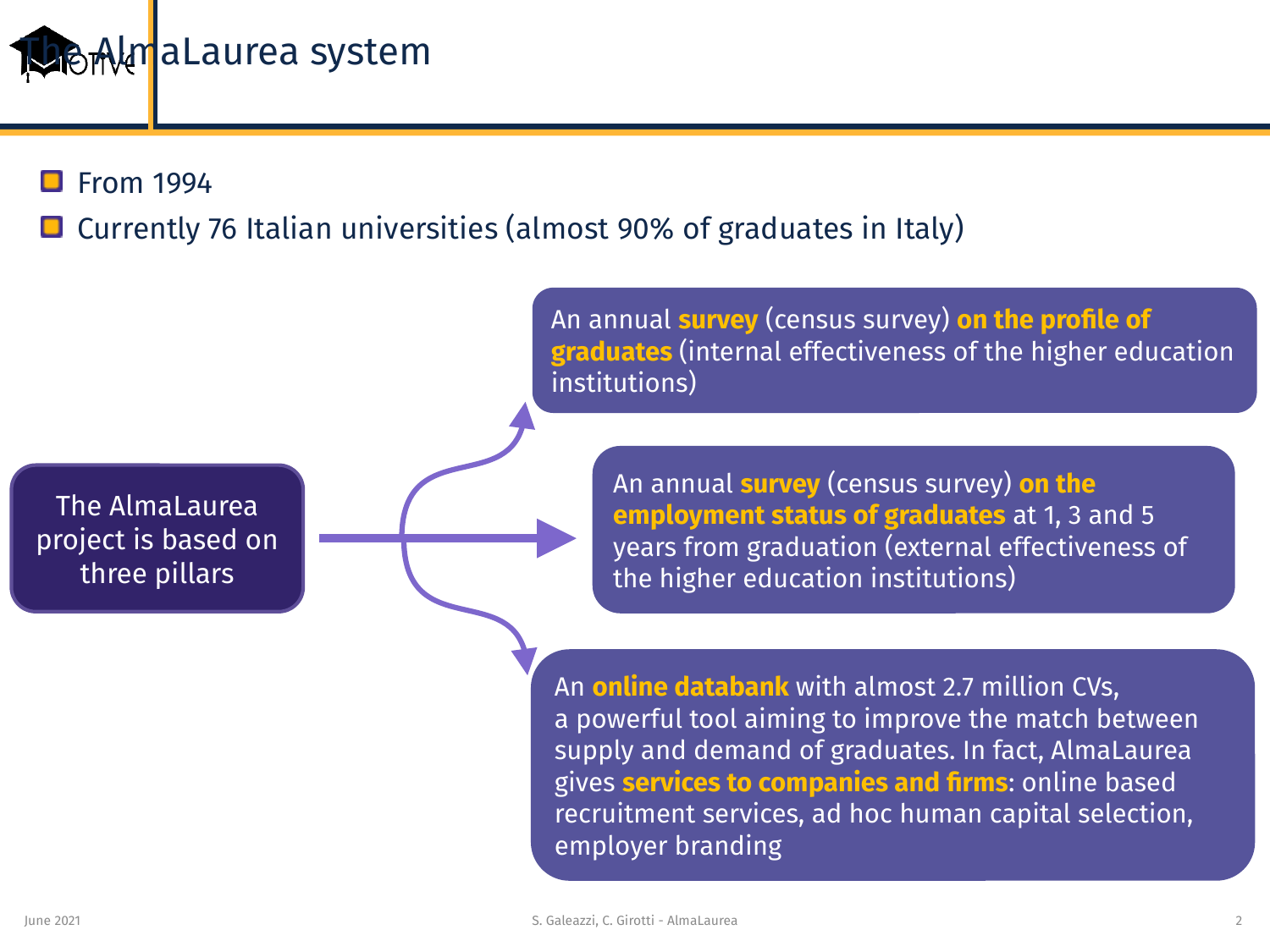

# The AlmaLaurea system
From 1994
Currently 76 Italian universities (almost 90% of graduates in Italy)
An annual survey (census survey) on the profile of graduates (internal effectiveness of the higher education institutions)
An annual survey (census survey) on the employment status of graduates at 1, 3 and 5 years from graduation (external effectiveness of the higher education institutions)
The AlmaLaurea project is based on three pillars
An online databank with almost 2.7 million CVs,
a powerful tool aiming to improve the match between supply and demand of graduates. In fact, AlmaLaurea gives services to companies and firms: online based recruitment services, ad hoc human capital selection, employer branding
June 2021
S. Galeazzi, C. Girotti - AlmaLaurea
2